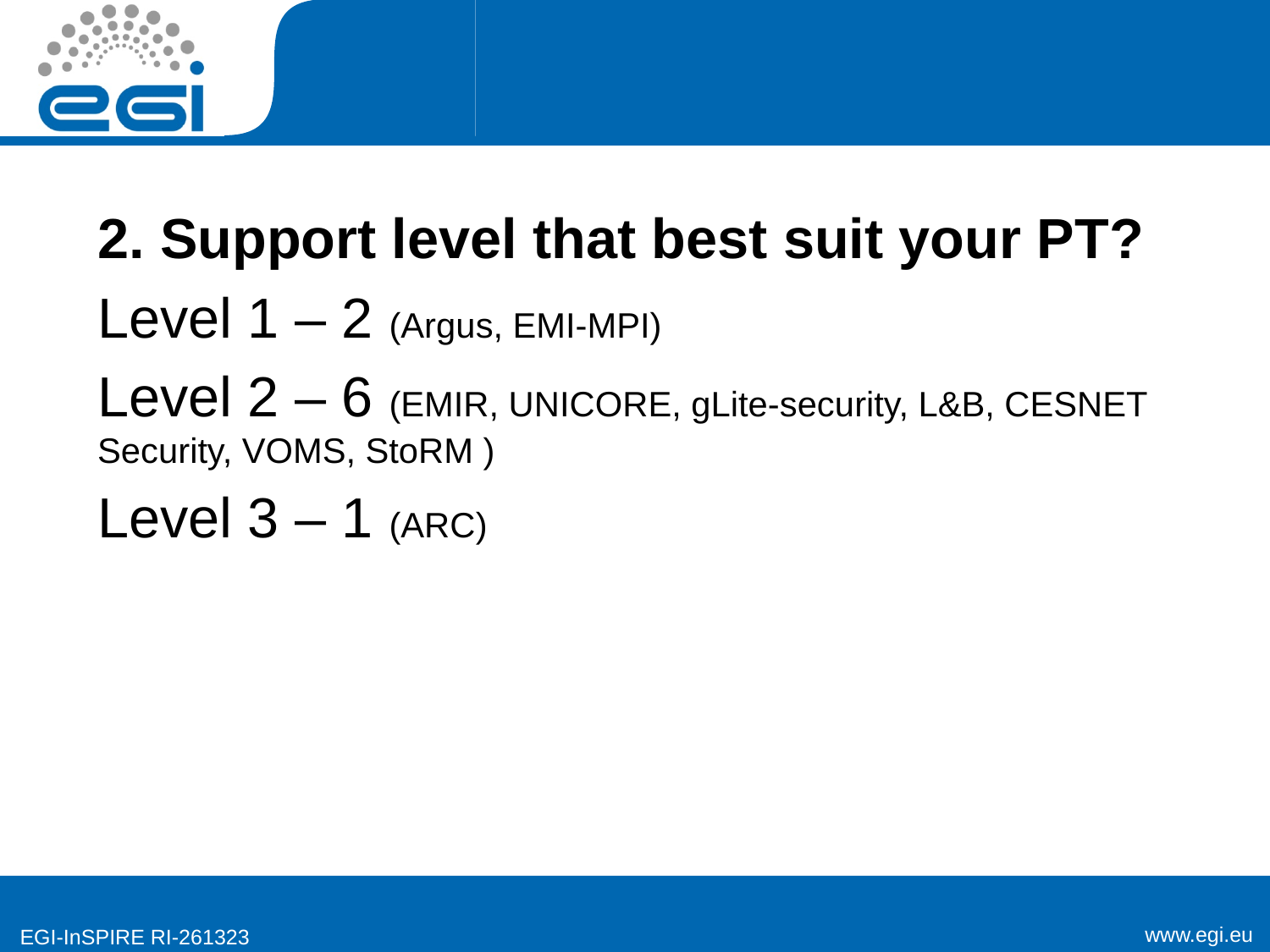

#
2. Support level that best suit your PT?
Level 1 – 2 (Argus, EMI-MPI)
Level 2 – 6 (EMIR, UNICORE, gLite-security, L&B, CESNET Security, VOMS, StoRM )
Level 3 – 1 (ARC)